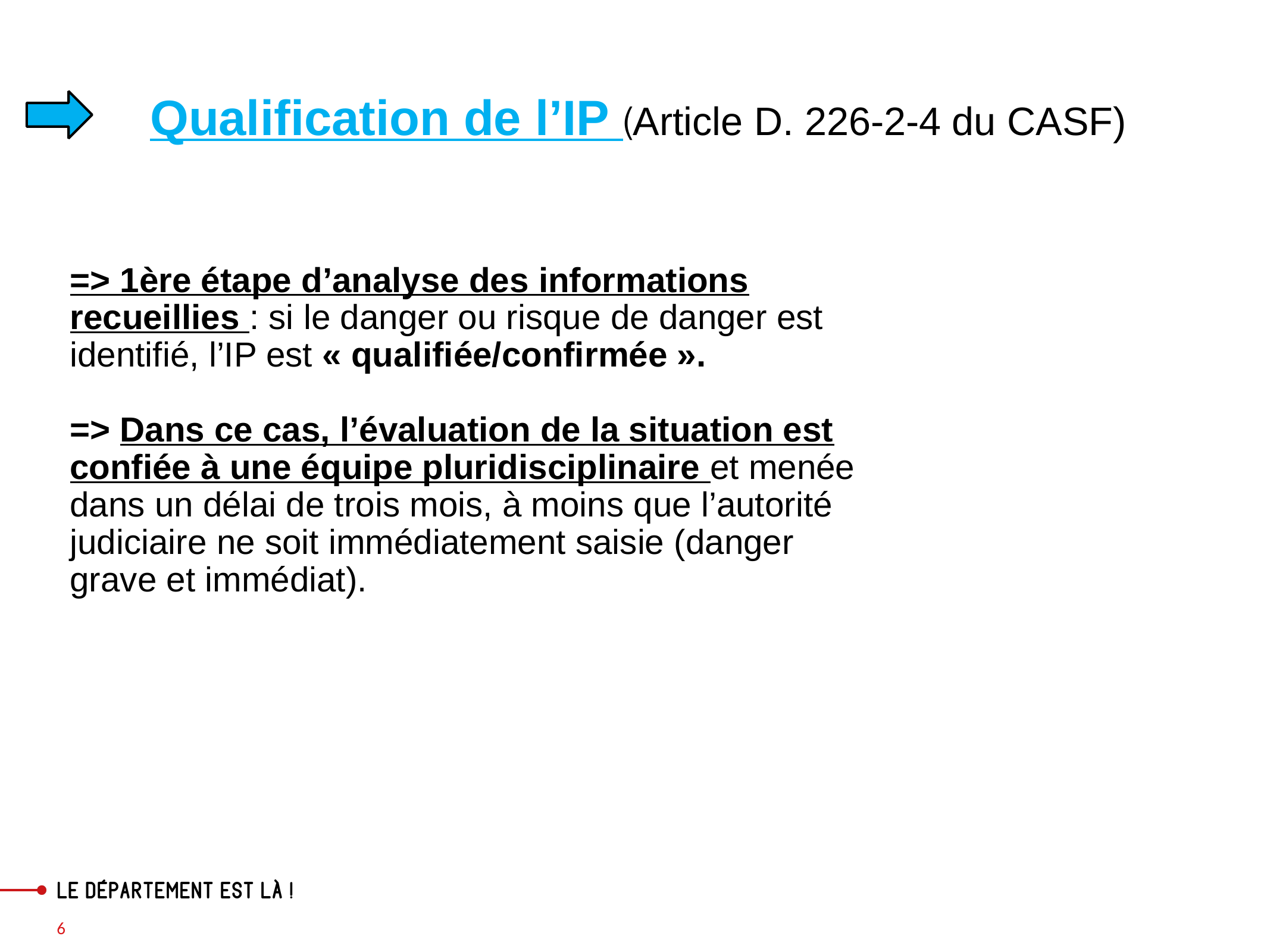

Qualification de l’IP (Article D. 226-2-4 du CASF)

# => 1ère étape d’analyse des informations recueillies : si le danger ou risque de danger est identifié, l’IP est « qualifiée/confirmée ». => Dans ce cas, l’évaluation de la situation est confiée à une équipe pluridisciplinaire et menée dans un délai de trois mois, à moins que l’autorité judiciaire ne soit immédiatement saisie (danger grave et immédiat).
6